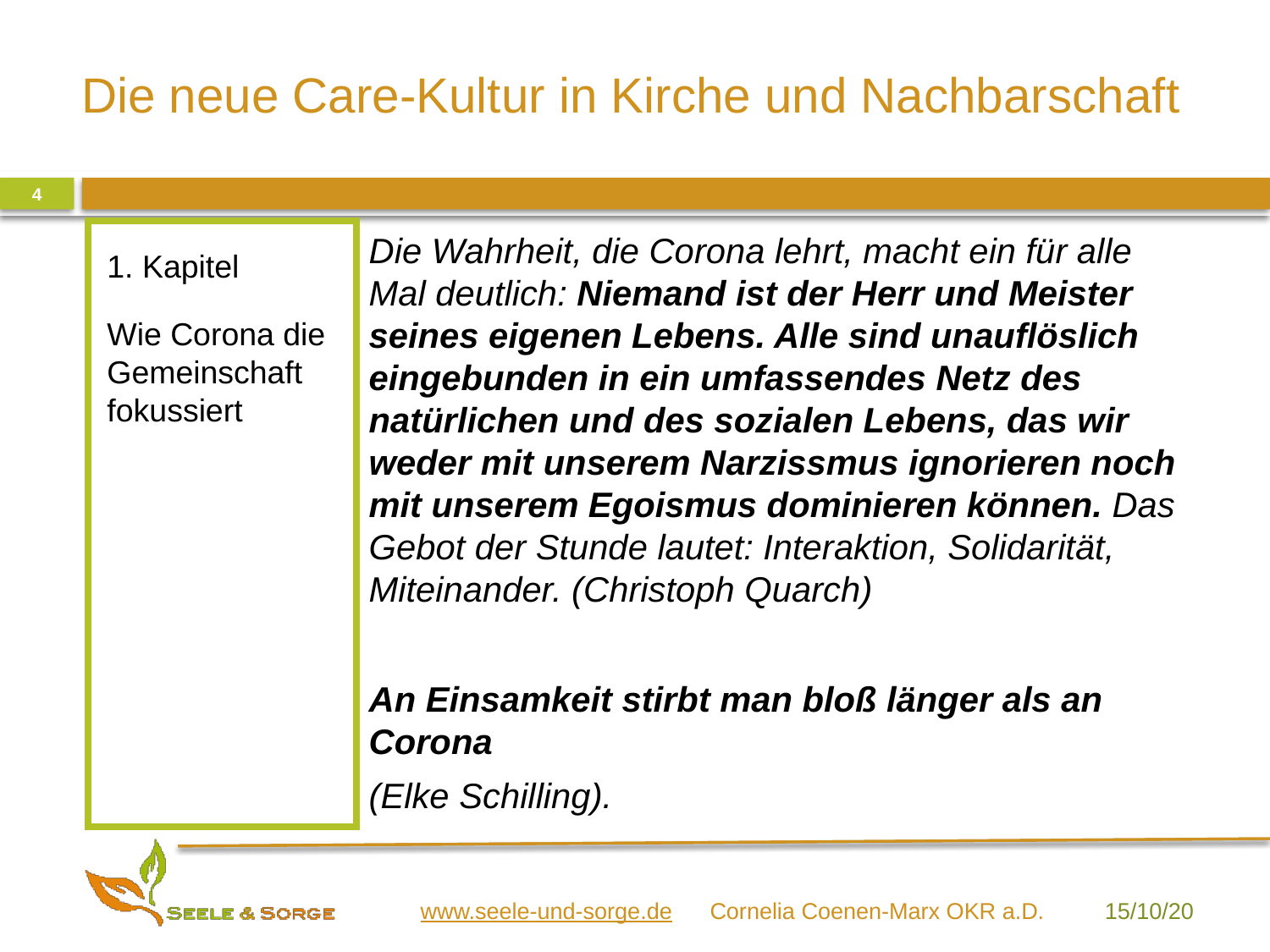

4
1. Kapitel
Wie Corona die Gemeinschaft fokussiert

Die Wahrheit, die Corona lehrt, macht ein für alle Mal deutlich: Niemand ist der Herr und Meister seines eigenen Lebens. Alle sind unauflöslich eingebunden in ein umfassendes Netz des natürlichen und des sozialen Lebens, das wir weder mit unserem Narzissmus ignorieren noch mit unserem Egoismus dominieren können. Das Gebot der Stunde lautet: Interaktion, Solidarität, Miteinander. (Christoph Quarch)

An Einsamkeit stirbt man bloß länger als an Corona
(Elke Schilling).